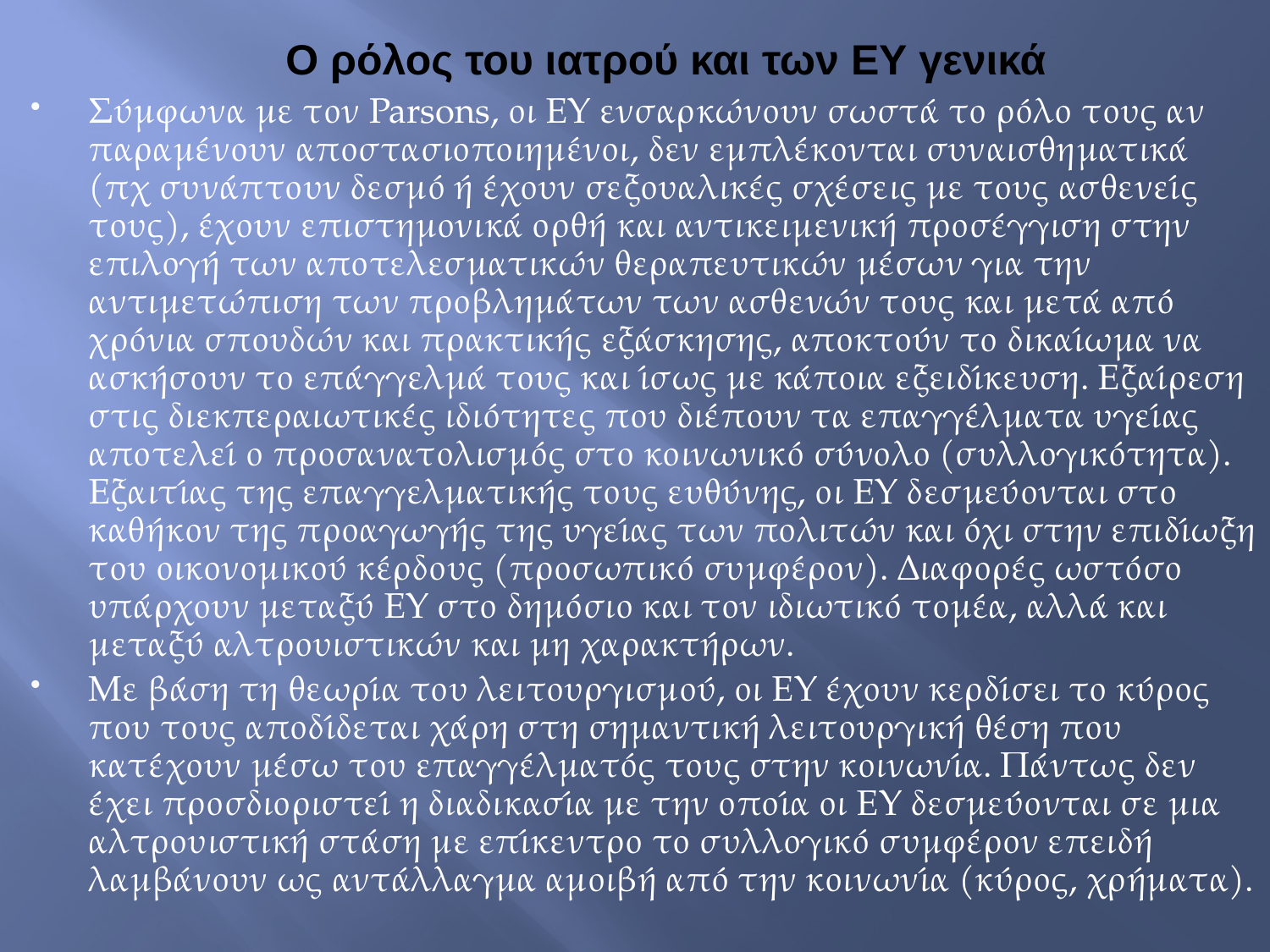

# Ο ρόλος του ιατρού και των ΕΥ γενικά
Σύμφωνα με τον Parsons, οι ΕΥ ενσαρκώνουν σωστά το ρόλο τους αν παραμένουν αποστασιοποιημένοι, δεν εμπλέκονται συναισθηματικά (πχ συνάπτουν δεσμό ή έχουν σεξουαλικές σχέσεις με τους ασθενείς τους), έχουν επιστημονικά ορθή και αντικειμενική προσέγγιση στην επιλογή των αποτελεσματικών θεραπευτικών μέσων για την αντιμετώπιση των προβλημάτων των ασθενών τους και μετά από χρόνια σπουδών και πρακτικής εξάσκησης, αποκτούν το δικαίωμα να ασκήσουν το επάγγελμά τους και ίσως με κάποια εξειδίκευση. Εξαίρεση στις διεκπεραιωτικές ιδιότητες που διέπουν τα επαγγέλματα υγείας αποτελεί ο προσανατολισμός στο κοινωνικό σύνολο (συλλογικότητα). Εξαιτίας της επαγγελματικής τους ευθύνης, οι ΕΥ δεσμεύονται στο καθήκον της προαγωγής της υγείας των πολιτών και όχι στην επιδίωξη του οικονομικού κέρδους (προσωπικό συμφέρον). Διαφορές ωστόσο υπάρχουν μεταξύ ΕΥ στο δημόσιο και τον ιδιωτικό τομέα, αλλά και μεταξύ αλτρουιστικών και μη χαρακτήρων.
Με βάση τη θεωρία του λειτουργισμού, οι ΕΥ έχουν κερδίσει το κύρος που τους αποδίδεται χάρη στη σημαντική λειτουργική θέση που κατέχουν μέσω του επαγγέλματός τους στην κοινωνία. Πάντως δεν έχει προσδιοριστεί η διαδικασία με την οποία οι ΕΥ δεσμεύονται σε μια αλτρουιστική στάση με επίκεντρο το συλλογικό συμφέρον επειδή λαμβάνουν ως αντάλλαγμα αμοιβή από την κοινωνία (κύρος, χρήματα).